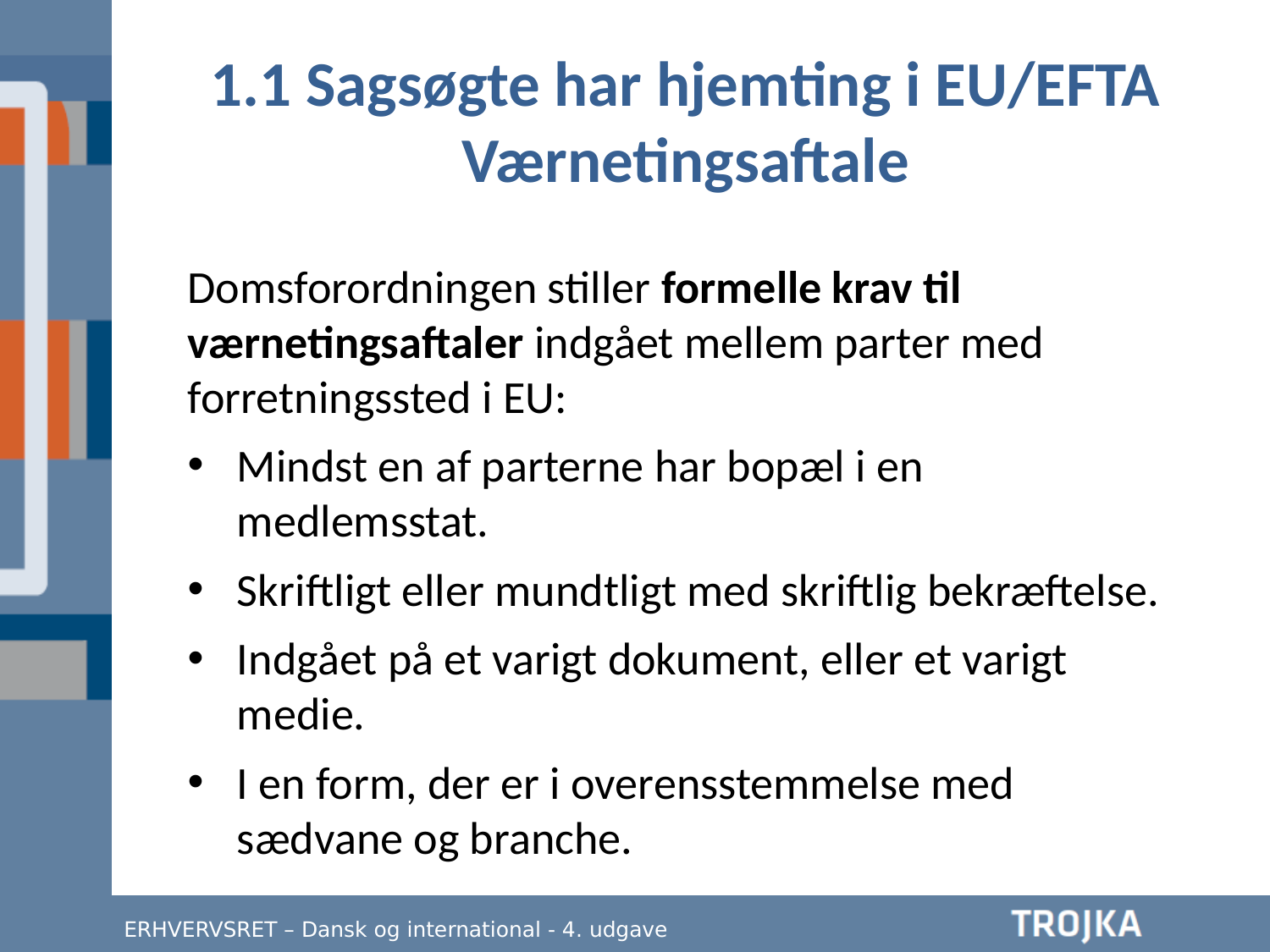

1.1 Sagsøgte har hjemting i EU/EFTA
Værnetingsaftale

Domsforordningen stiller formelle krav til værnetingsaftaler indgået mellem parter med forretningssted i EU:
Mindst en af parterne har bopæl i en medlemsstat.
Skriftligt eller mundtligt med skriftlig bekræftelse.
Indgået på et varigt dokument, eller et varigt medie.
I en form, der er i overensstemmelse med sædvane og branche.